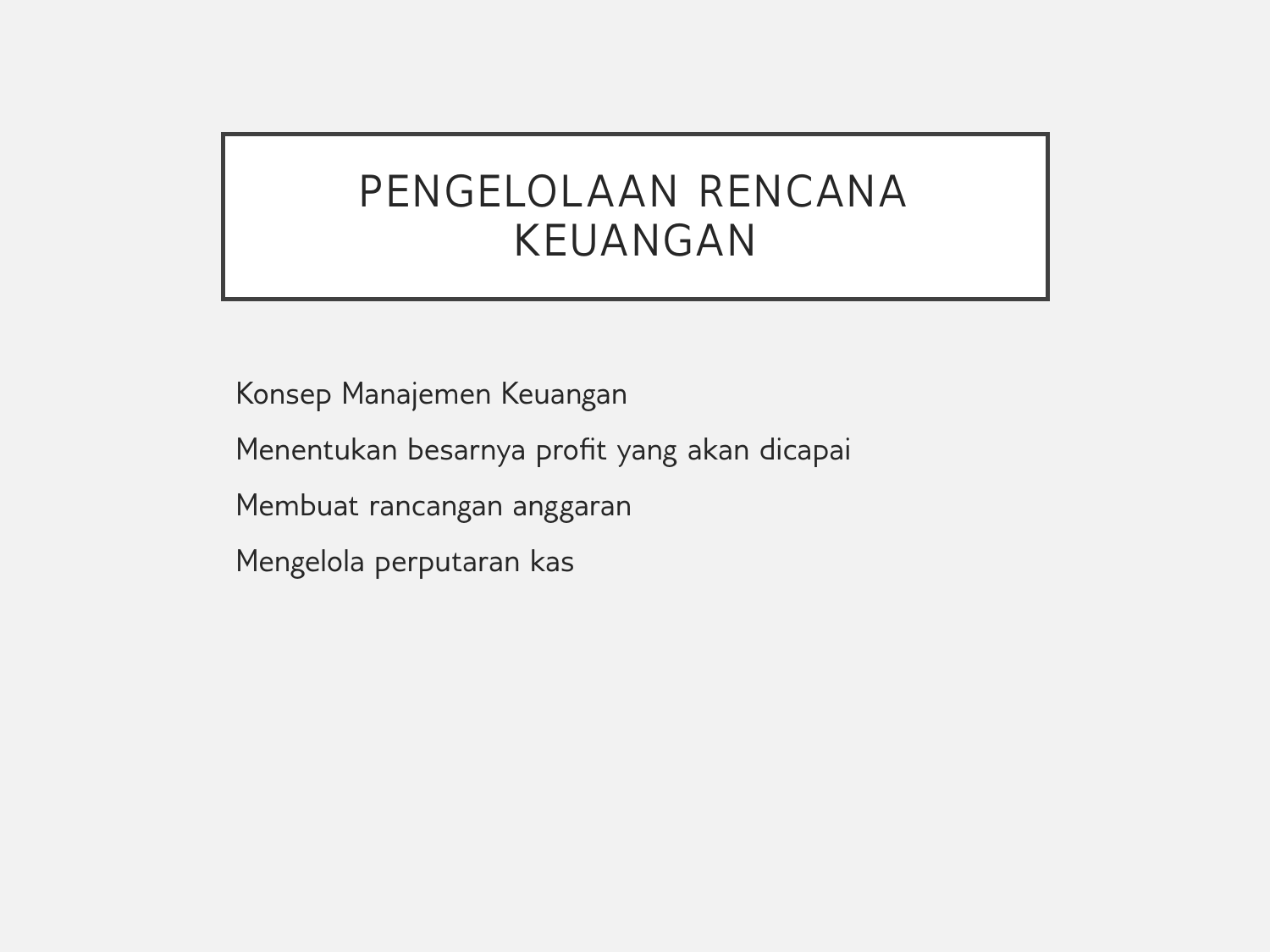

# Pengelolaan Rencana Keuangan
Konsep Manajemen Keuangan
Menentukan besarnya profit yang akan dicapai
Membuat rancangan anggaran
Mengelola perputaran kas